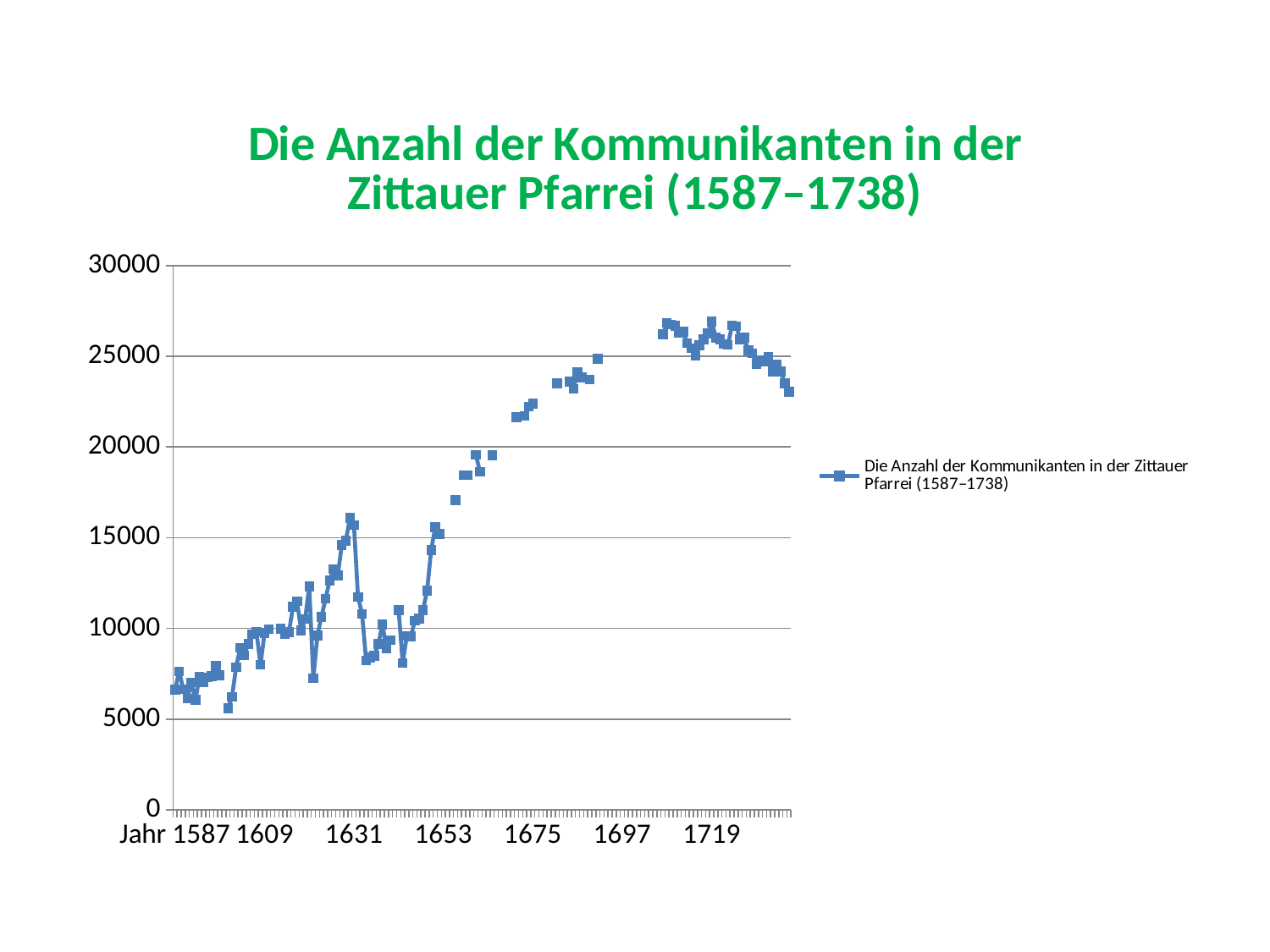

### Chart: Die Anzahl der Kommunikanten in der Zittauer Pfarrei (1587–1738)

| Category | Die Anzahl der Kommunikanten in der Zittauer Pfarrei (1587–1738) |
|---|---|
| Jahr 1587 | 6629.0 |
| 1588 | 7641.0 |
| 1589 | 6642.0 |
| 1590 | 6130.0 |
| 1591 | 7019.0 |
| 1592 | 6056.0 |
| 1593 | 7347.0 |
| 1594 | 7009.0 |
| 1595 | 7305.0 |
| 1596 | 7374.0 |
| 1597 | 7935.0 |
| 1598 | 7421.0 |
| 1599 | None |
| 1600 | 5587.0 |
| 1601 | 6229.0 |
| 1602 | 7854.0 |
| 1603 | 8929.0 |
| 1604 | 8505.0 |
| 1605 | 9151.0 |
| 1606 | 9672.0 |
| 1607 | 9832.0 |
| 1608 | 7993.0 |
| 1609 | 9748.0 |
| 1610 | 9958.0 |
| 1611 | None |
| 1612 | None |
| 1613 | 9981.0 |
| 1614 | 9665.0 |
| 1615 | 9794.0 |
| 1616 | 11200.0 |
| 1617 | 11490.0 |
| 1618 | 9887.0 |
| 1619 | 10527.0 |
| 1620 | 12318.0 |
| 1621 | 7256.0 |
| 1622 | 9611.0 |
| 1623 | 10642.0 |
| 1624 | 11627.0 |
| 1625 | 12636.0 |
| 1626 | 13269.0 |
| 1627 | 12913.0 |
| 1628 | 14597.0 |
| 1629 | 14829.0 |
| 1630 | 16085.0 |
| 1631 | 15695.0 |
| 1632 | 11739.0 |
| 1633 | 10810.0 |
| 1634 | 8230.0 |
| 1635 | 8394.0 |
| 1636 | 8500.0 |
| 1637 | 9140.0 |
| 1638 | 10218.0 |
| 1639 | 8905.0 |
| 1640 | 9344.0 |
| 1641 | None |
| 1642 | 11012.0 |
| 1643 | 8084.0 |
| 1644 | 9598.0 |
| 1645 | 9559.0 |
| 1646 | 10436.0 |
| 1647 | 10545.0 |
| 1648 | 11015.0 |
| 1649 | 12084.0 |
| 1650 | 14320.0 |
| 1651 | 15570.0 |
| 1652 | 15205.0 |
| 1653 | None |
| 1654 | None |
| 1655 | None |
| 1656 | 17066.0 |
| 1657 | None |
| 1658 | 18451.0 |
| 1659 | 18451.0 |
| 1660 | None |
| 1661 | 19572.0 |
| 1662 | 18627.0 |
| 1663 | None |
| 1664 | None |
| 1665 | 19550.0 |
| 1666 | None |
| 1667 | None |
| 1668 | None |
| 1669 | None |
| 1670 | None |
| 1671 | 21636.0 |
| 1672 | None |
| 1673 | 21697.0 |
| 1674 | 22234.0 |
| 1675 | 22381.0 |
| 1676 | None |
| 1677 | None |
| 1678 | None |
| 1679 | None |
| 1680 | None |
| 1681 | 23502.0 |
| 1682 | None |
| 1683 | None |
| 1684 | 23597.0 |
| 1685 | 23191.0 |
| 1686 | 24132.0 |
| 1687 | 23827.0 |
| 1688 | None |
| 1689 | 23706.0 |
| 1690 | None |
| 1691 | 24860.0 |
| 1692 | None |
| 1693 | None |
| 1694 | None |
| 1695 | None |
| 1696 | None |
| 1697 | None |
| 1698 | None |
| 1699 | None |
| 1700 | None |
| 1701 | None |
| 1702 | None |
| 1703 | None |
| 1704 | None |
| 1705 | None |
| 1706 | None |
| 1707 | 26203.0 |
| 1708 | 26839.0 |
| 1709 | 26757.0 |
| 1710 | 26675.0 |
| 1711 | 26276.0 |
| 1712 | 26344.0 |
| 1713 | 25720.0 |
| 1714 | 25451.0 |
| 1715 | 25033.0 |
| 1716 | 25594.0 |
| 1717 | 25935.0 |
| 1718 | 26255.0 |
| 1719 | 26909.0 |
| 1720 | 26027.0 |
| 1721 | 25932.0 |
| 1722 | 25676.0 |
| 1723 | 25623.0 |
| 1724 | 26707.0 |
| 1725 | 26658.0 |
| 1726 | 25935.0 |
| 1727 | 26022.0 |
| 1728 | 25315.0 |
| 1729 | 25158.0 |
| 1730 | 24570.0 |
| 1731 | 24767.0 |
| 1732 | 24678.0 |
| 1733 | 24946.0 |
| 1734 | 24152.0 |
| 1735 | 24536.0 |
| 1736 | 24162.0 |
| 1737 | 23496.0 |
| 1738 | 23034.0 |